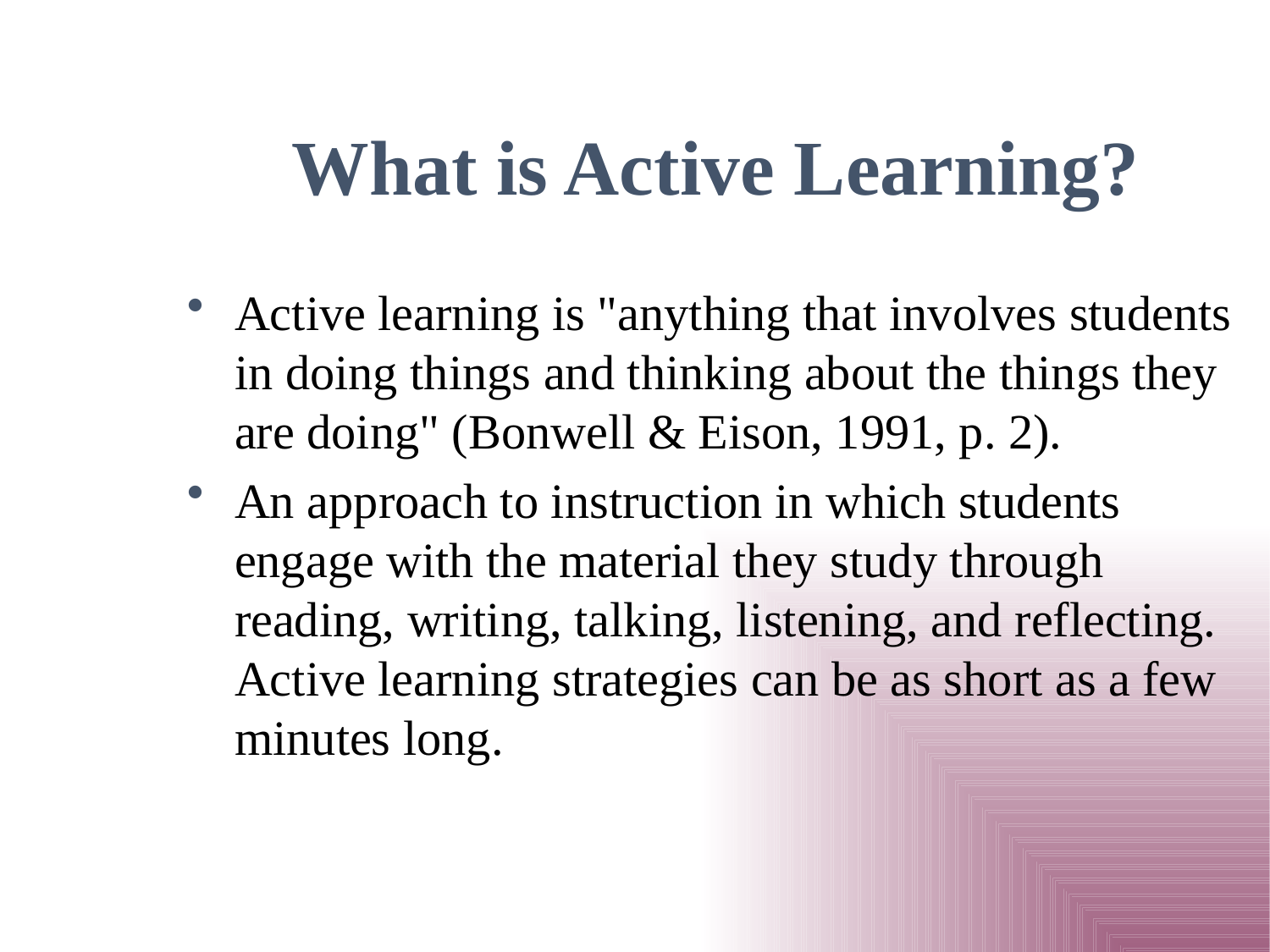

# What is Active Learning?
Active learning is "anything that involves students in doing things and thinking about the things they are doing" (Bonwell & Eison, 1991, p. 2).
An approach to instruction in which students engage with the material they study through reading, writing, talking, listening, and reflecting.  Active learning strategies can be as short as a few minutes long.